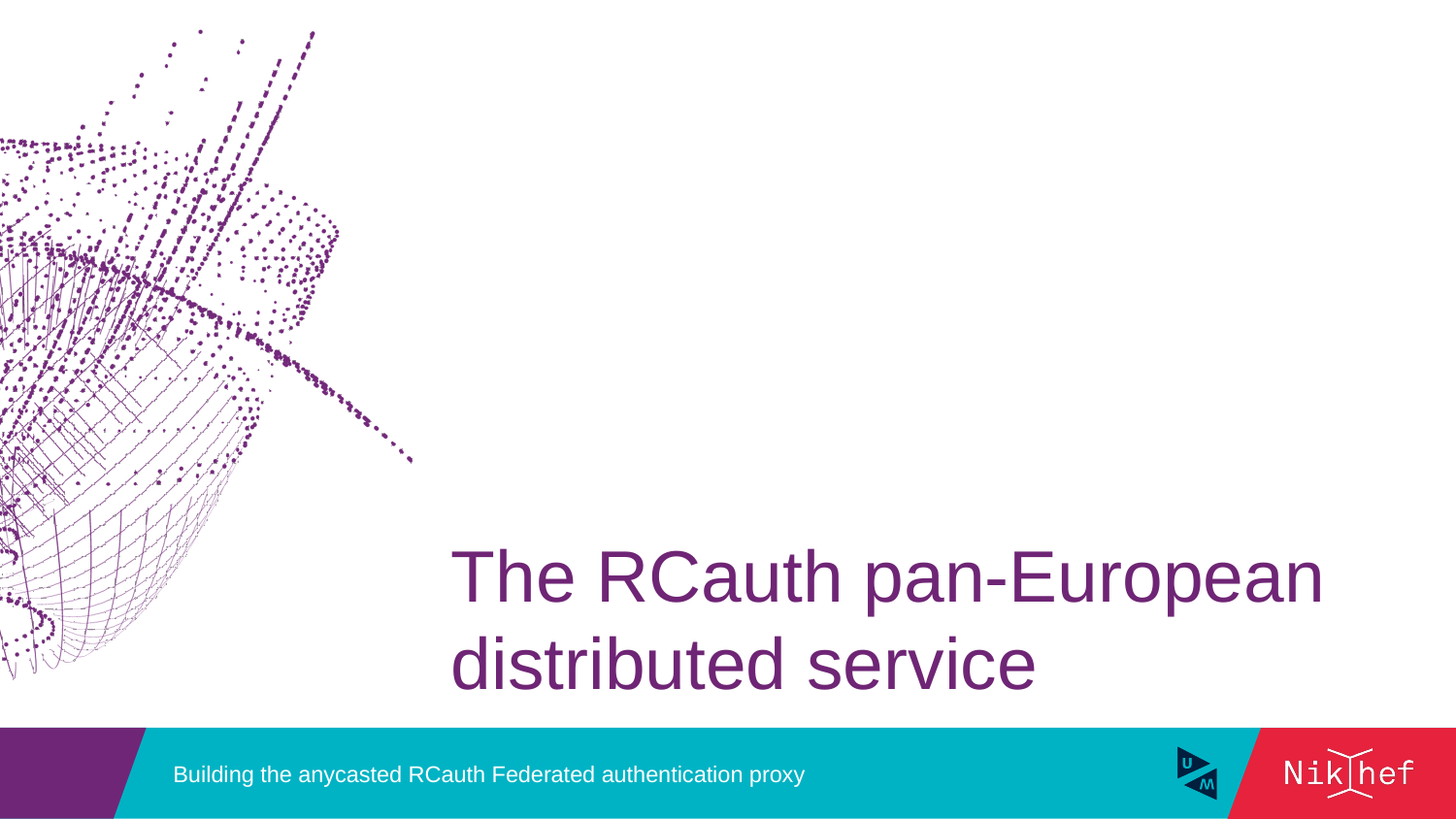

# The RCauth pan-European distributed service
Building the anycasted RCauth Federated authentication proxy